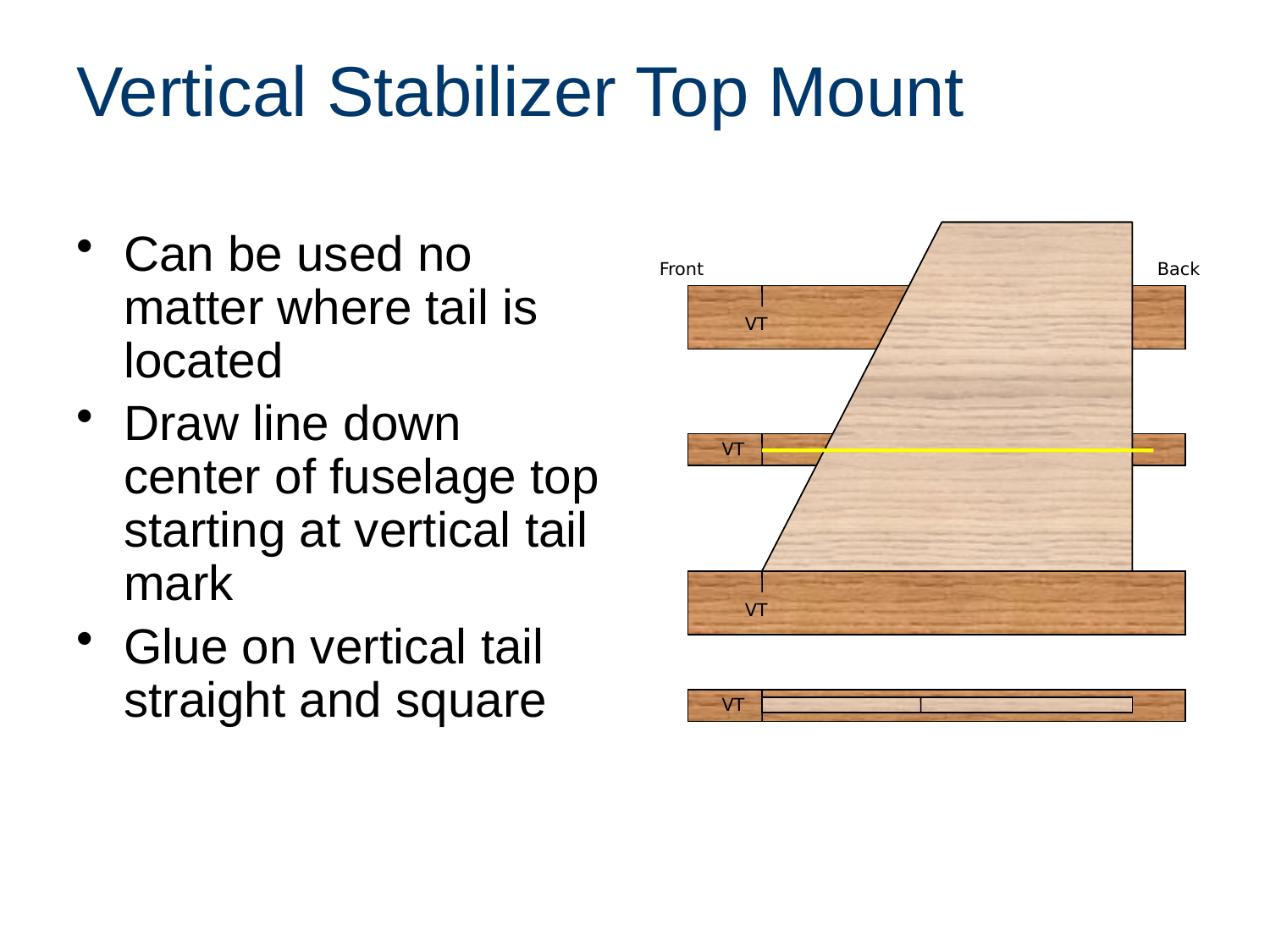

# Vertical Stabilizer Top Mount
Can be used no matter where tail is located
Draw line down center of fuselage top starting at vertical tail mark
Glue on vertical tail straight and square

Front
Back

Side of Fuselage
VT
VT

Top View

VT
VT